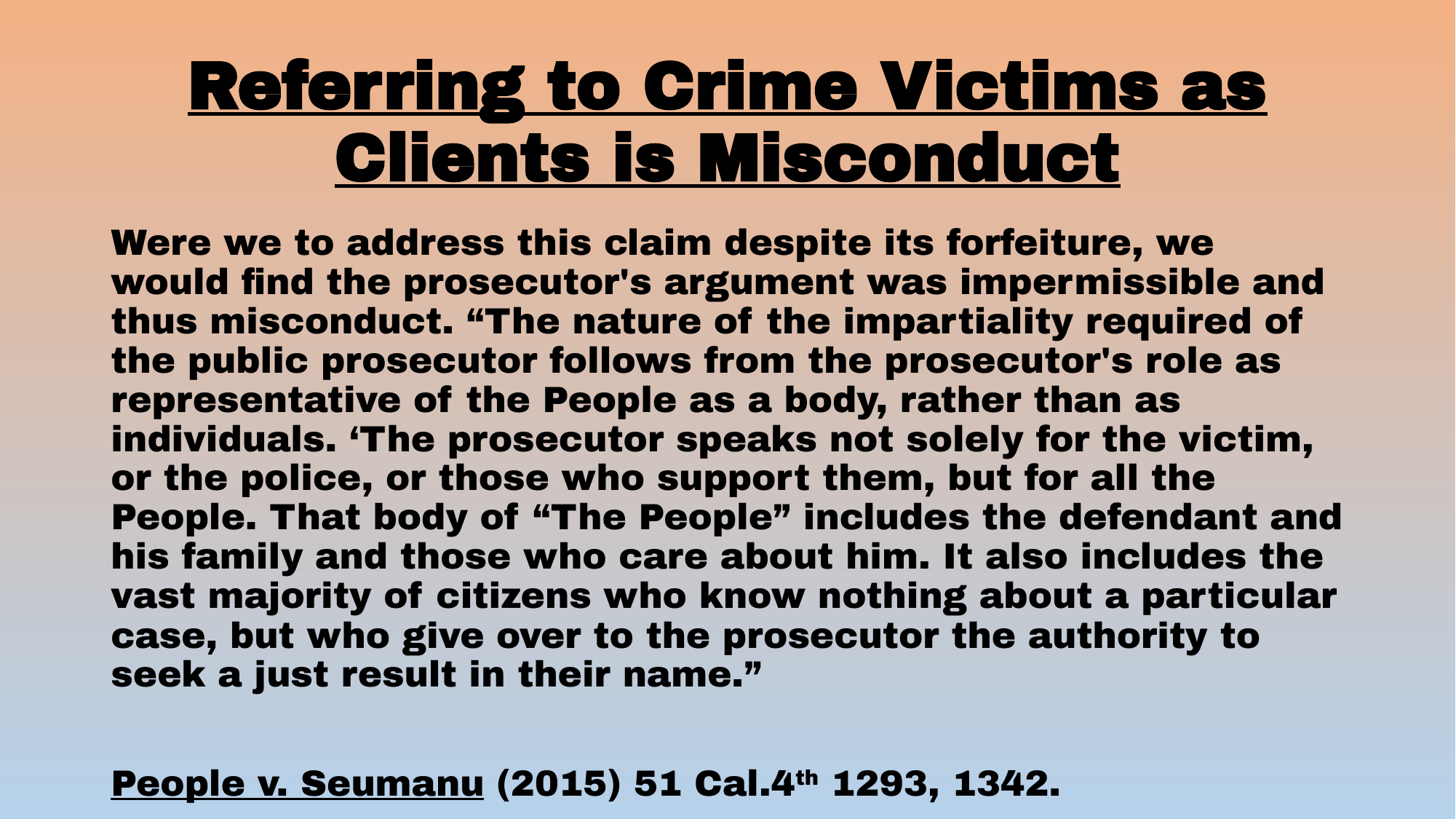

# Referring to Crime Victims as Clients is Misconduct
Were we to address this claim despite its forfeiture, we would find the prosecutor's argument was impermissible and thus misconduct. “The nature of the impartiality required of the public prosecutor follows from the prosecutor's role as representative of the People as a body, rather than as individuals. ‘The prosecutor speaks not solely for the victim, or the police, or those who support them, but for all the People. That body of “The People” includes the defendant and his family and those who care about him. It also includes the vast majority of citizens who know nothing about a particular case, but who give over to the prosecutor the authority to seek a just result in their name.”

People v. Seumanu (2015) 51 Cal.4th 1293, 1342.